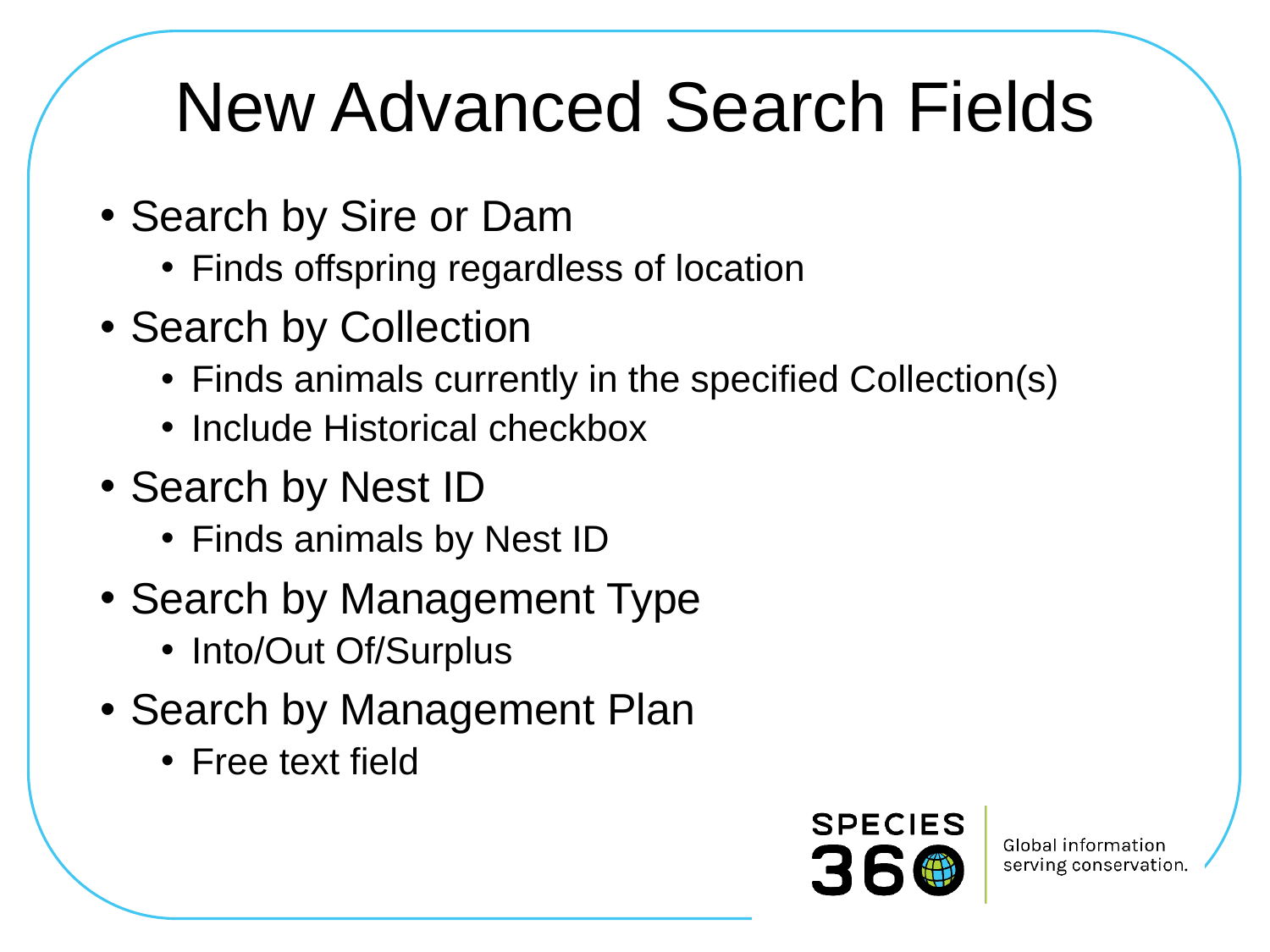

# New Advanced Search Fields
Search by Sire or Dam
Finds offspring regardless of location
Search by Collection
Finds animals currently in the specified Collection(s)
Include Historical checkbox
Search by Nest ID
Finds animals by Nest ID
Search by Management Type
Into/Out Of/Surplus
Search by Management Plan
Free text field